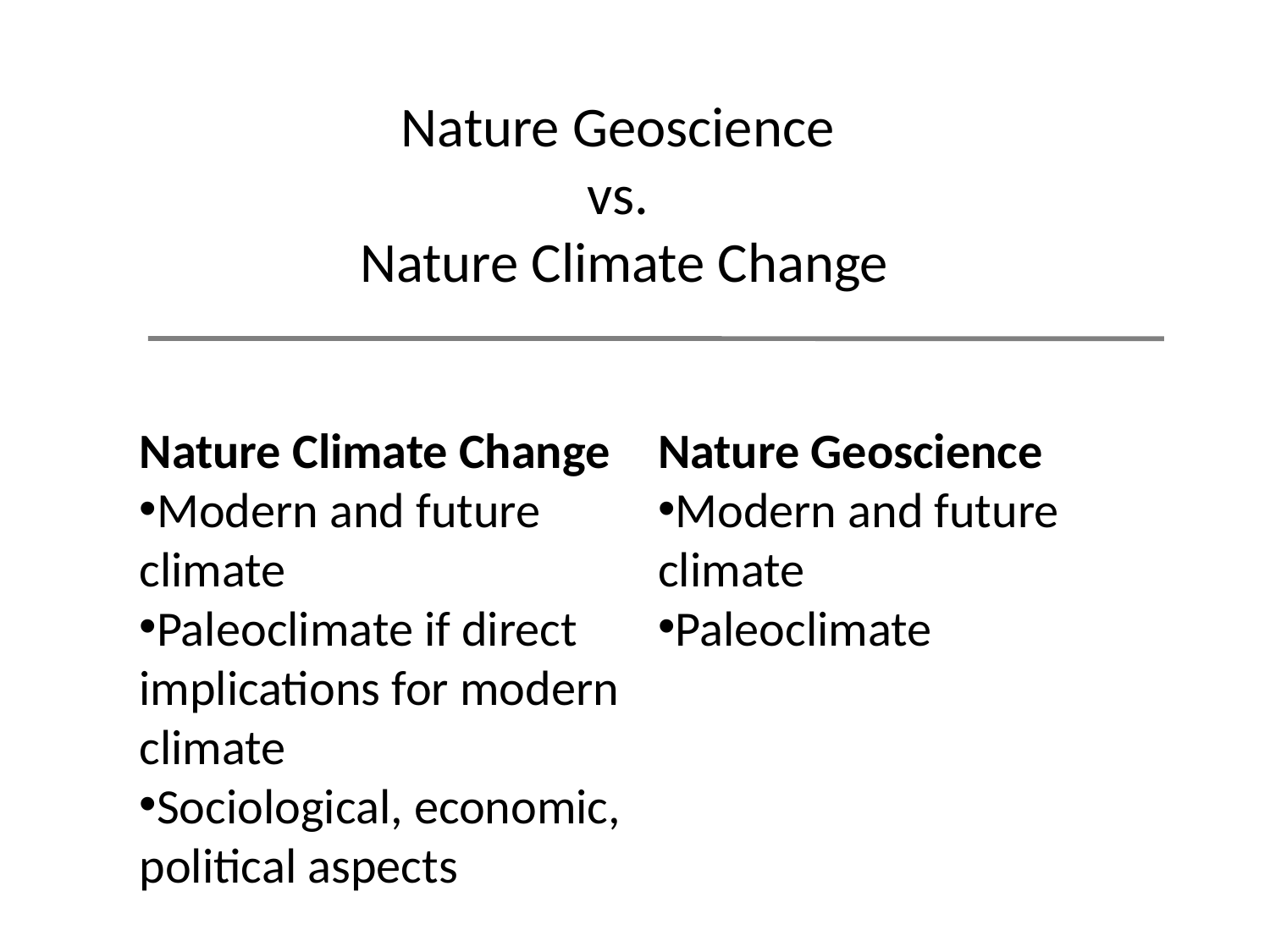

Nature Geoscience
vs.
Nature Climate Change
Nature Climate Change
Modern and future climate
Paleoclimate if direct implications for modern climate
Sociological, economic, political aspects

Nature Geoscience
Modern and future climate
Paleoclimate